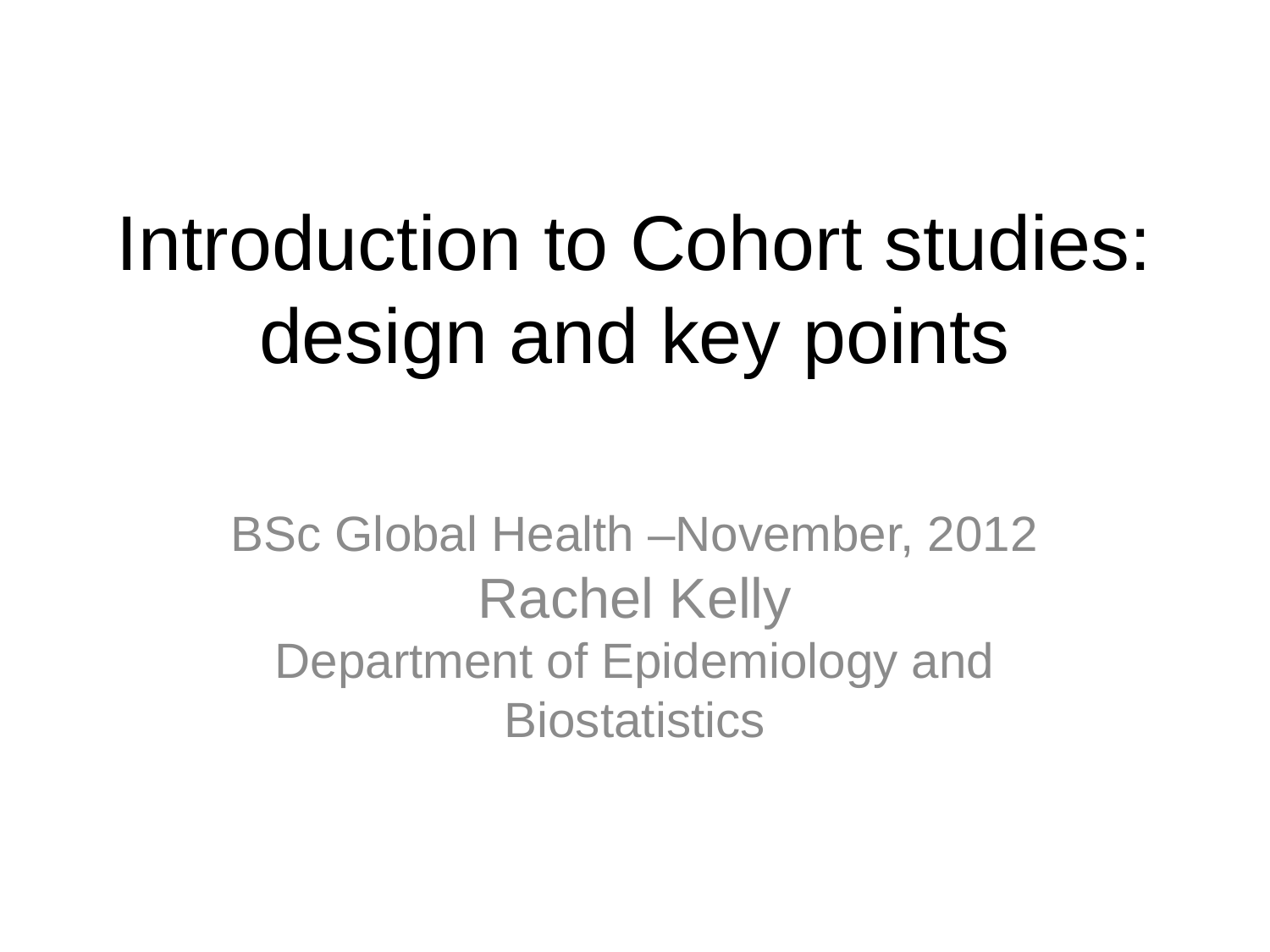

# Introduction to Cohort studies: design and key points
BSc Global Health –November, 2012
Rachel Kelly
Department of Epidemiology and Biostatistics